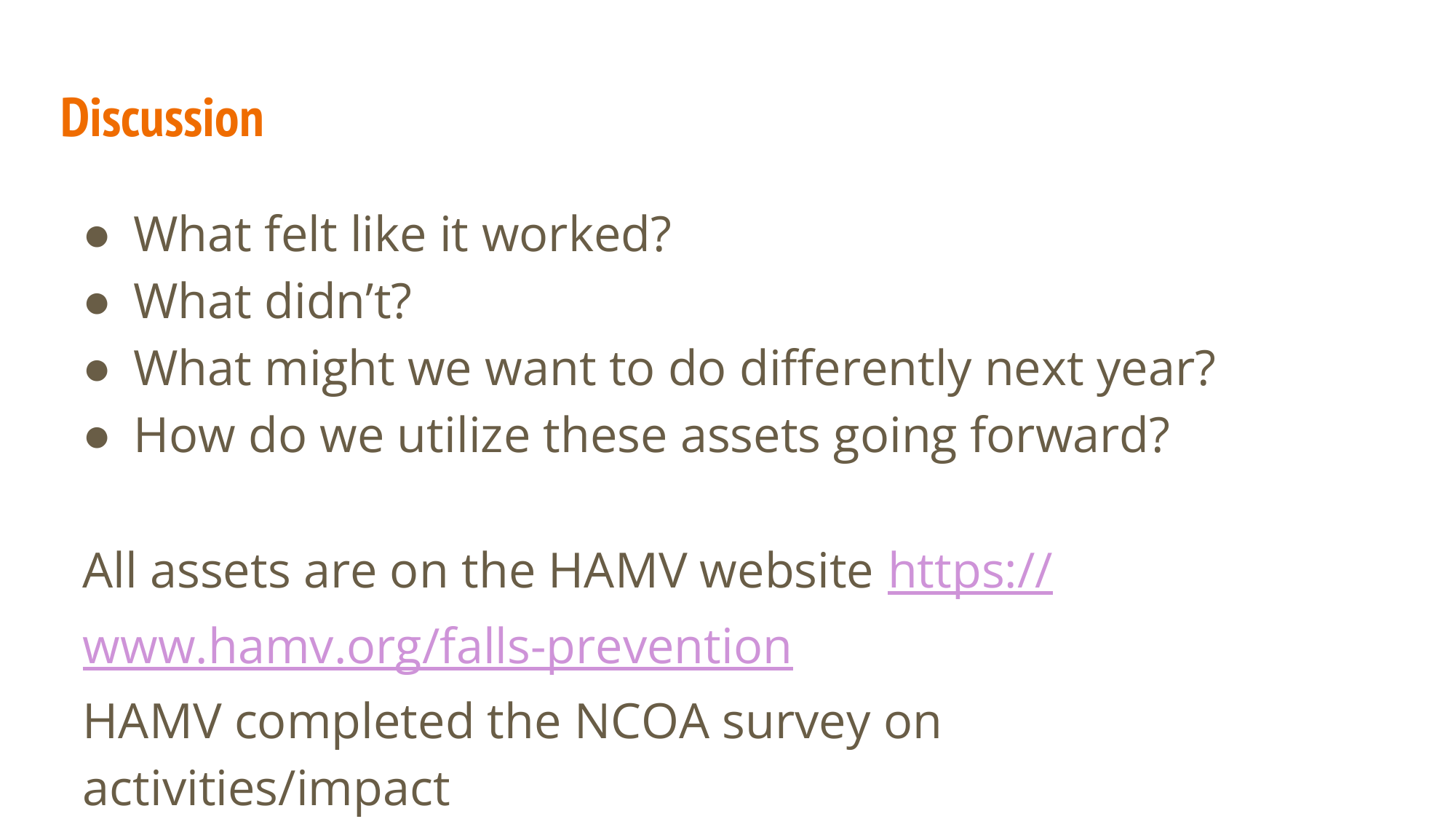

# Discussion
What felt like it worked?
What didn’t?
What might we want to do differently next year?
How do we utilize these assets going forward?

All assets are on the HAMV website https://www.hamv.org/falls-prevention
HAMV completed the NCOA survey on activities/impact